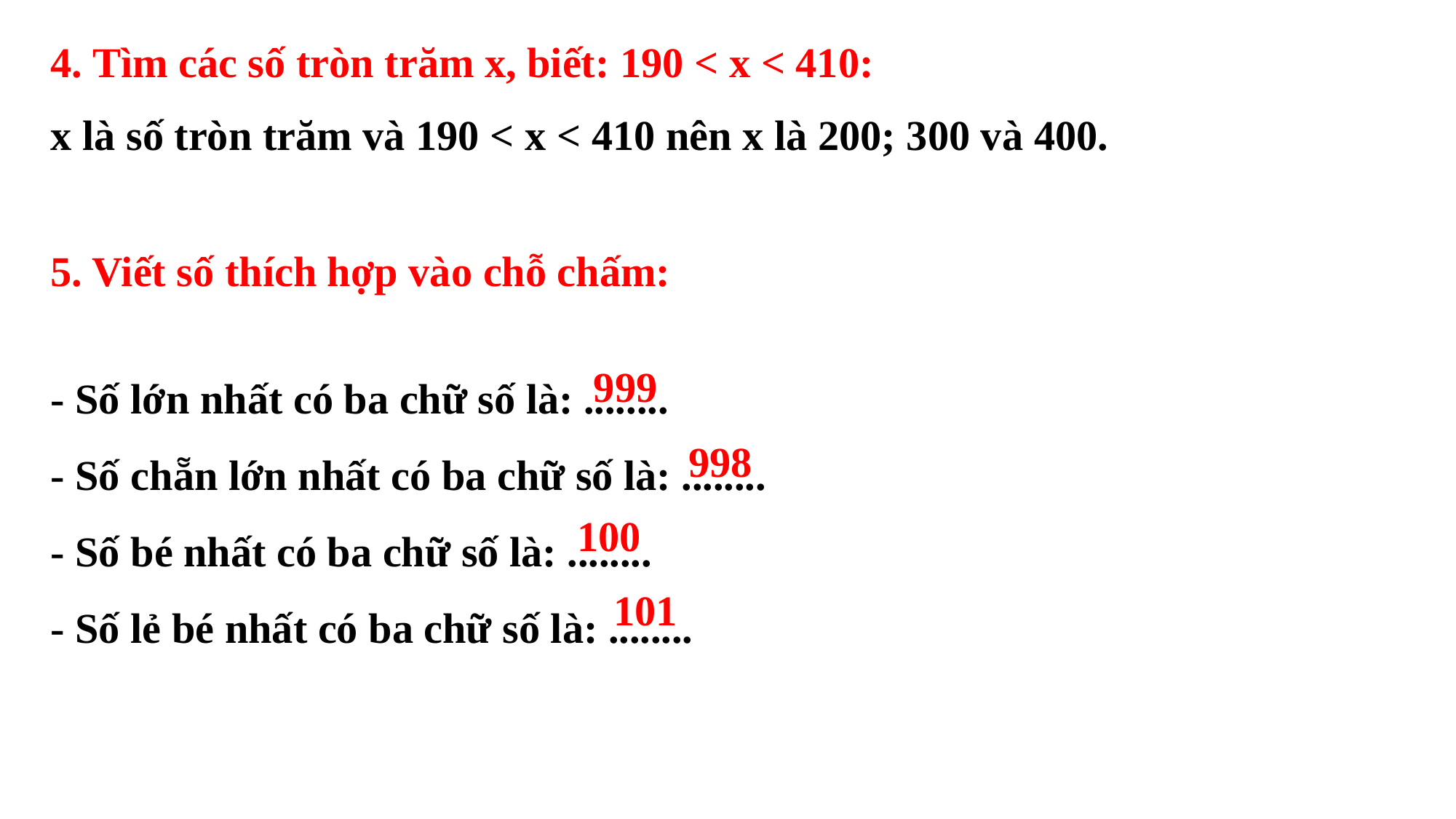

4. Tìm các số tròn trăm x, biết: 190 < x < 410:
x là số tròn trăm và 190 < x < 410 nên x là 200; 300 và 400.
5. Viết số thích hợp vào chỗ chấm:

- Số lớn nhất có ba chữ số là: ........
- Số chẵn lớn nhất có ba chữ số là: ........
- Số bé nhất có ba chữ số là: ........
- Số lẻ bé nhất có ba chữ số là: ........
999
998
100
101